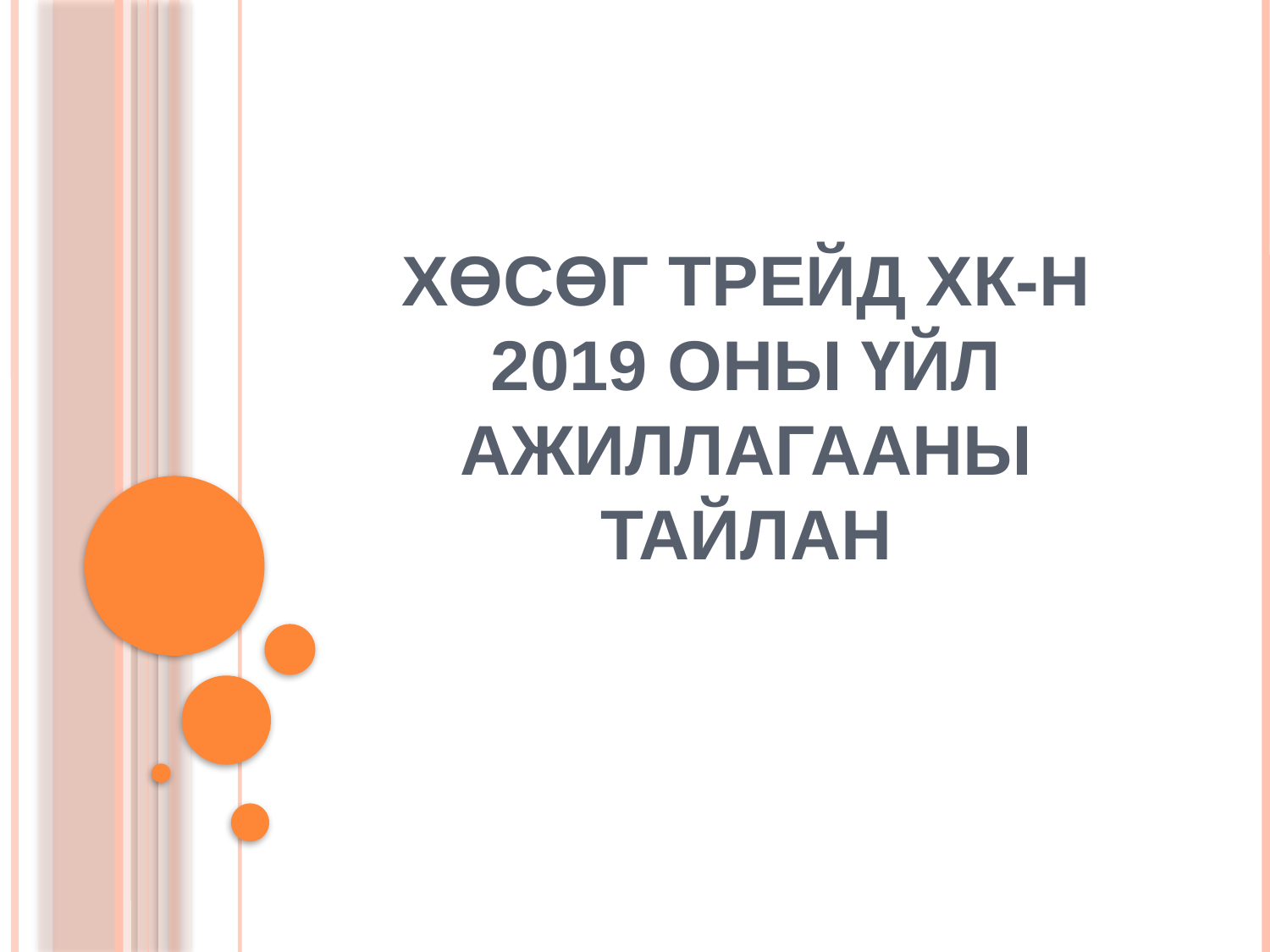

# Xөсөг трейд XК-н 2019 оны үйл ажиллагааны тайлан